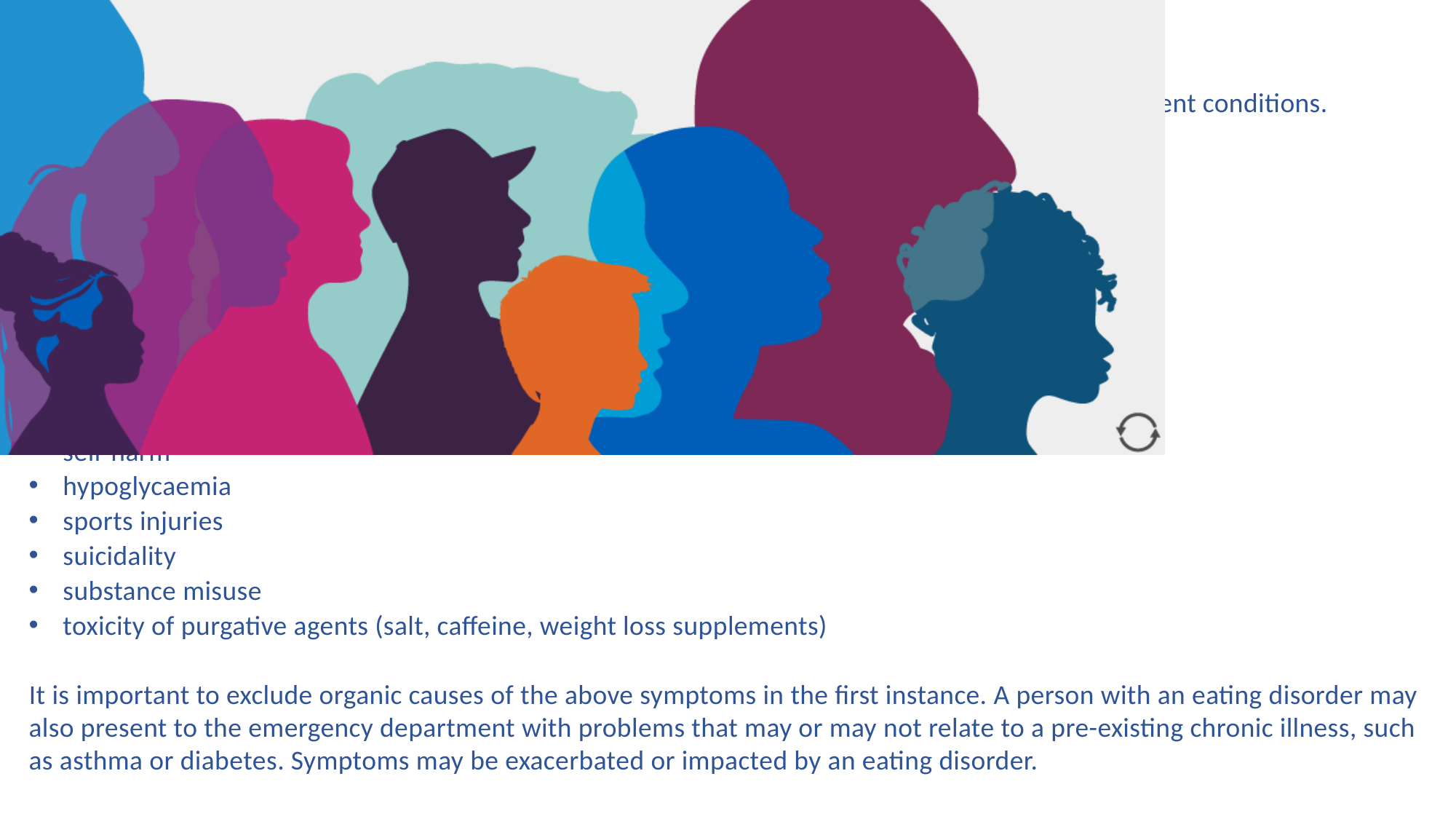

Eating disorder presentations (cont.)

People who have an eating disorder may present in an acute medical setting with a number of different conditions.

weight loss​
abdominal pain​
infections​
cardiac arrest or cardiac rhythm disturbance​
electrolyte disturbances, for example hypokalaemia​
chest pain​
fainting​
osteoporotic fractures​
self-harm​
hypoglycaemia ​
sports injuries​
suicidality​
substance misuse ​
toxicity of purgative agents (salt, caffeine, weight loss supplements)​

​It is important to exclude organic causes of the above symptoms in the first instance. A person with an eating disorder may also present to the emergency department with problems that may or may not relate to a pre-existing chronic illness, such as asthma or diabetes. Symptoms may be exacerbated or impacted by an eating disorder.​